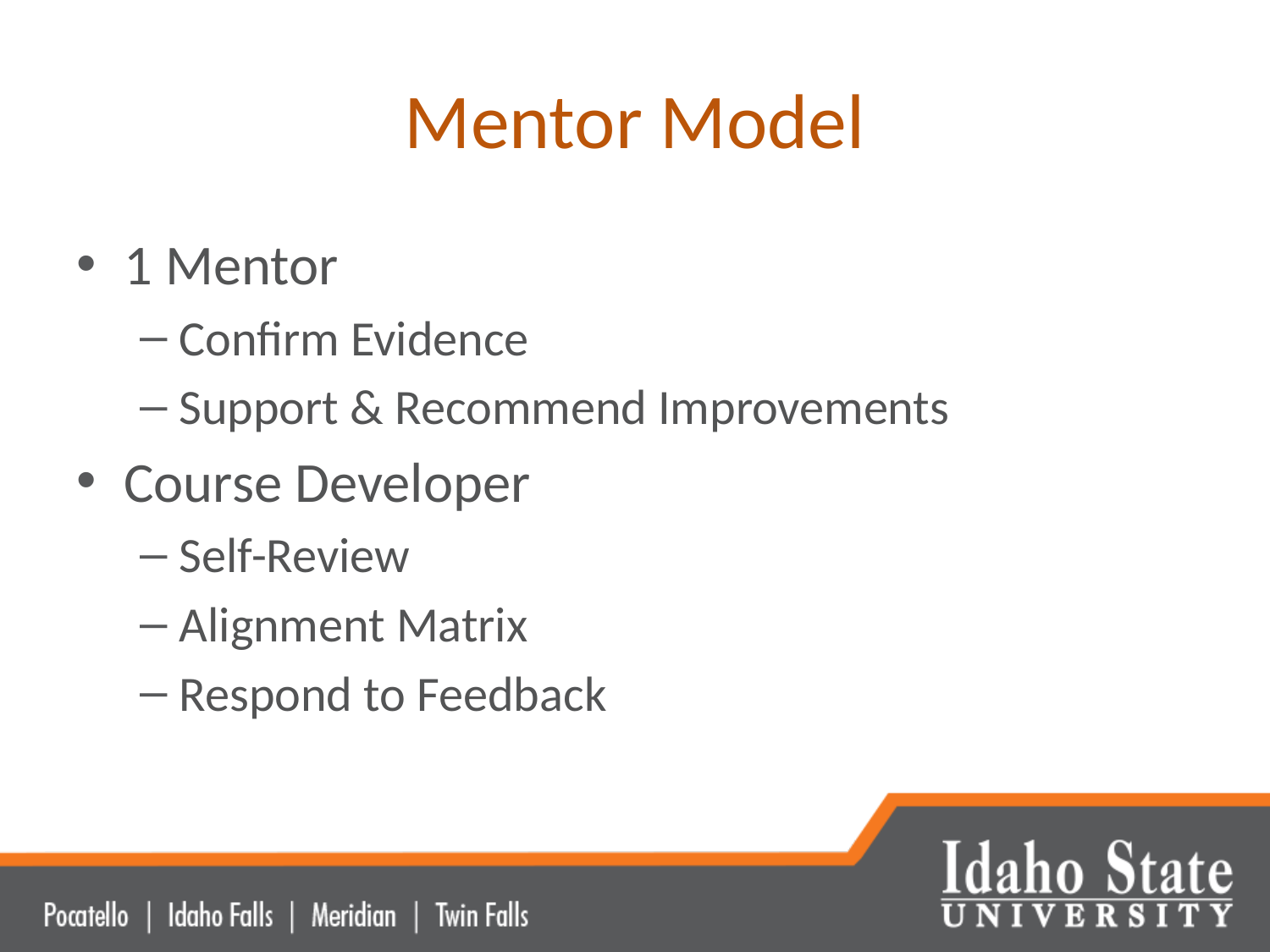

# Mentor Model
1 Mentor
Confirm Evidence
Support & Recommend Improvements
Course Developer
Self-Review
Alignment Matrix
Respond to Feedback